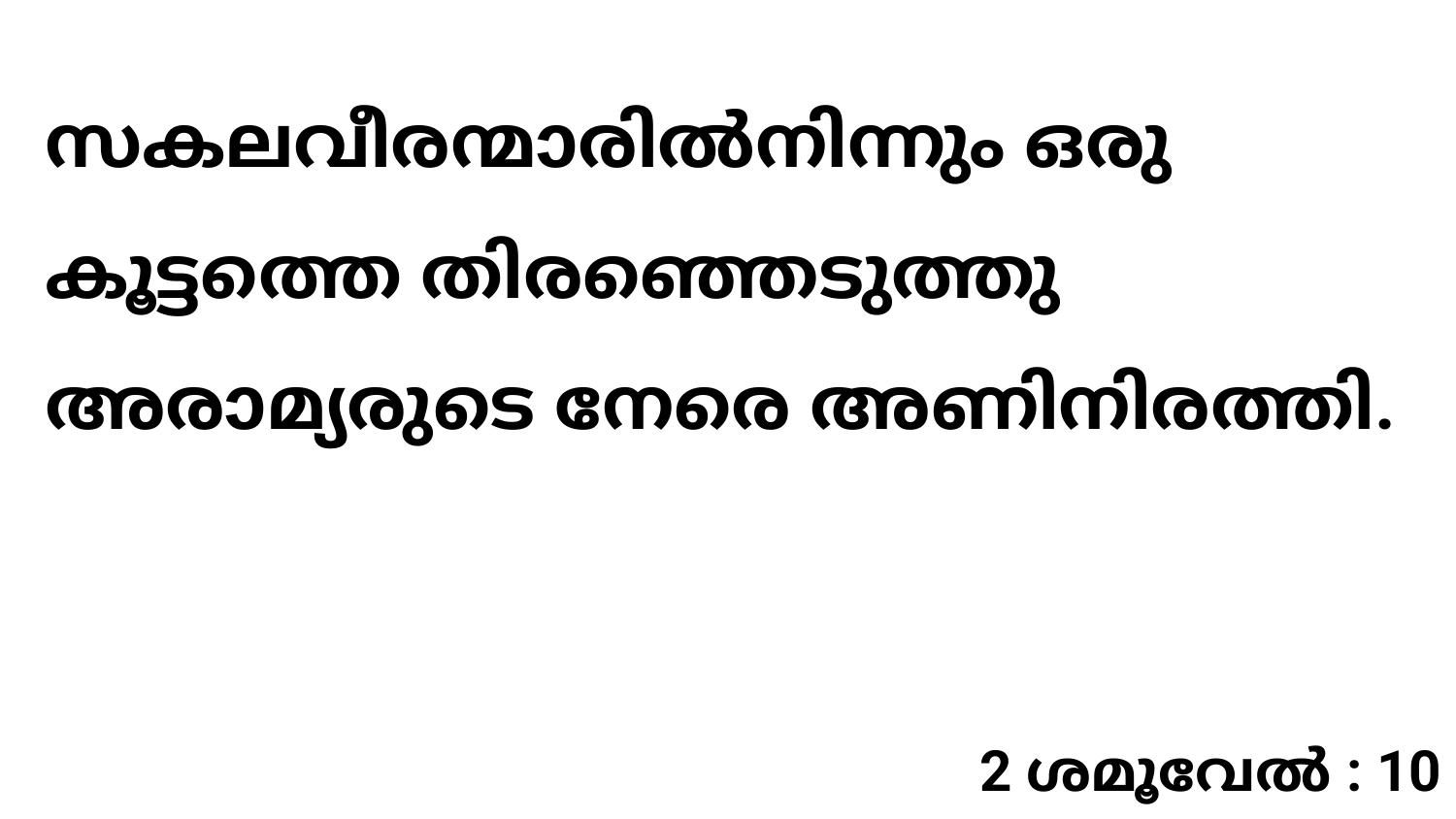

സകലവീരന്മാരിൽനിന്നും ഒരു കൂട്ടത്തെ തിരഞ്ഞെടുത്തു അരാമ്യരുടെ നേരെ അണിനിരത്തി.
2 ശമൂവേൽ : 10